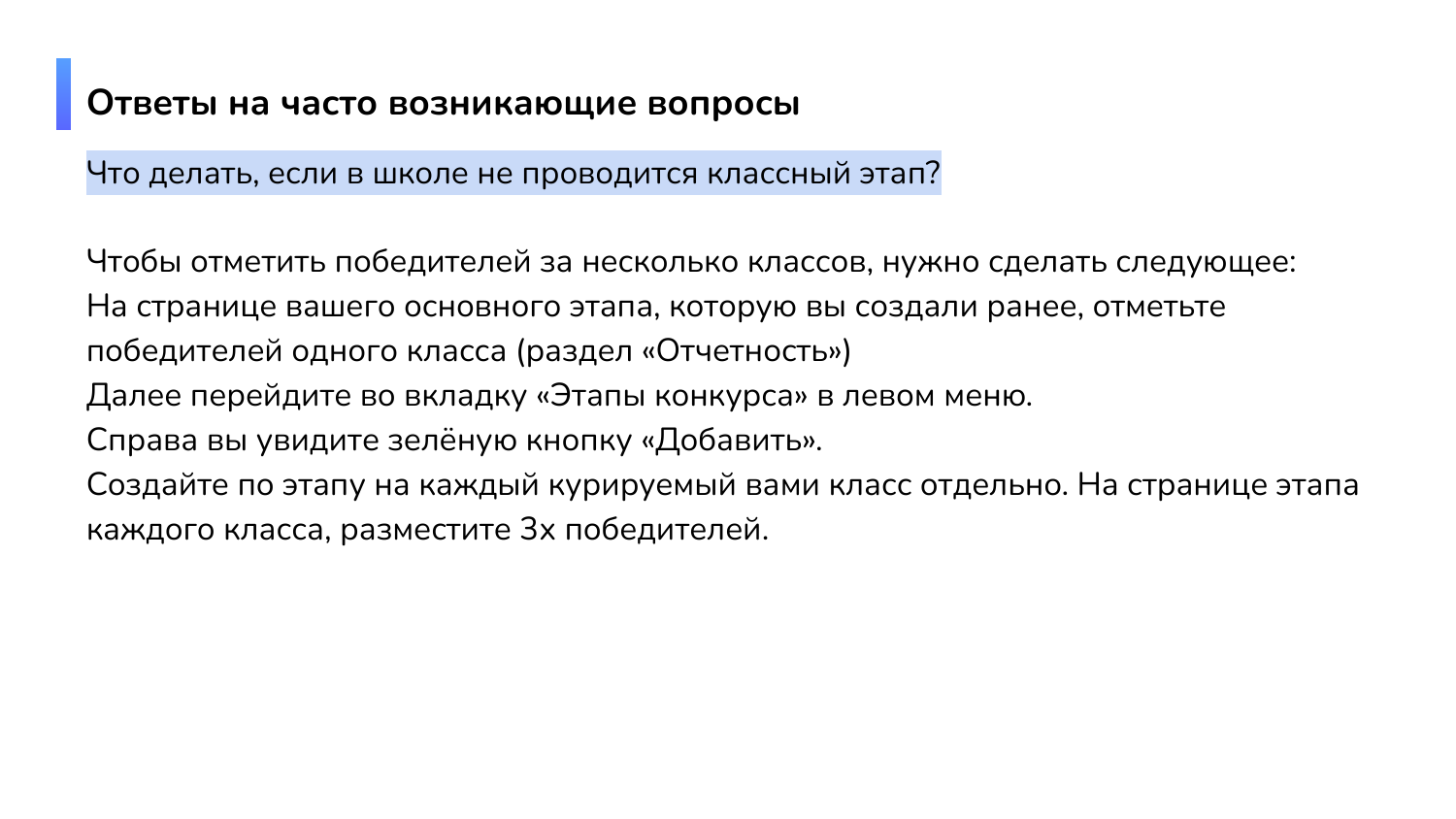

Ответы на часто возникающие вопросы
Что делать, если в школе не проводится классный этап?

Чтобы отметить победителей за несколько классов, нужно сделать следующее:
На странице вашего основного этапа, которую вы создали ранее, отметьте победителей одного класса (раздел «Отчетность»)
Далее перейдите во вкладку «Этапы конкурса» в левом меню.
Справа вы увидите зелёную кнопку «Добавить».
Создайте по этапу на каждый курируемый вами класс отдельно. На странице этапа каждого класса, разместите 3х победителей.